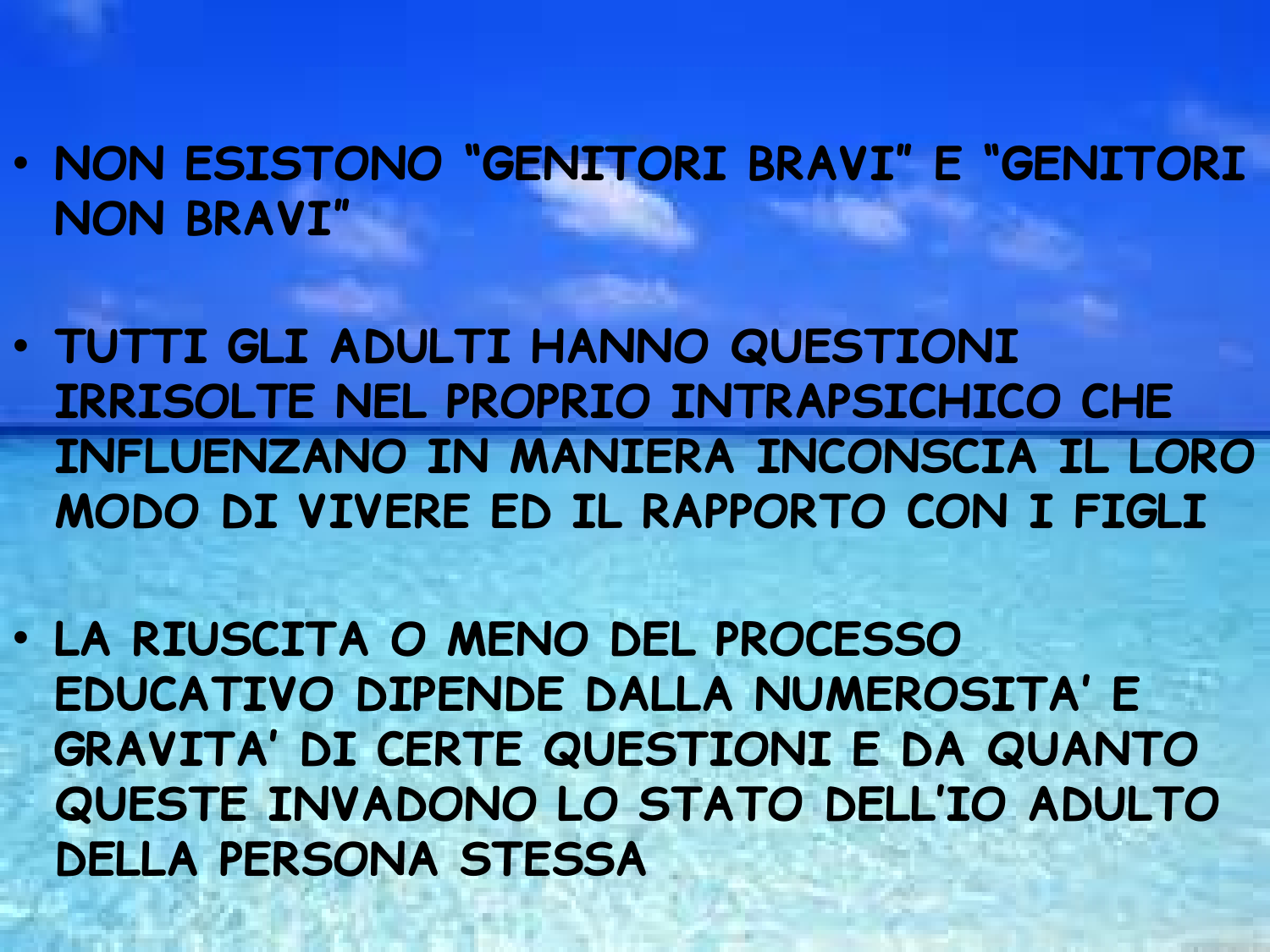

NON ESISTONO “GENITORI BRAVI” E “GENITORI NON BRAVI”

TUTTI GLI ADULTI HANNO QUESTIONI IRRISOLTE NEL PROPRIO INTRAPSICHICO CHE INFLUENZANO IN MANIERA INCONSCIA IL LORO MODO DI VIVERE ED IL RAPPORTO CON I FIGLI

LA RIUSCITA O MENO DEL PROCESSO EDUCATIVO DIPENDE DALLA NUMEROSITA’ E GRAVITA’ DI CERTE QUESTIONI E DA QUANTO QUESTE INVADONO LO STATO DELL’IO ADULTO DELLA PERSONA STESSA

#